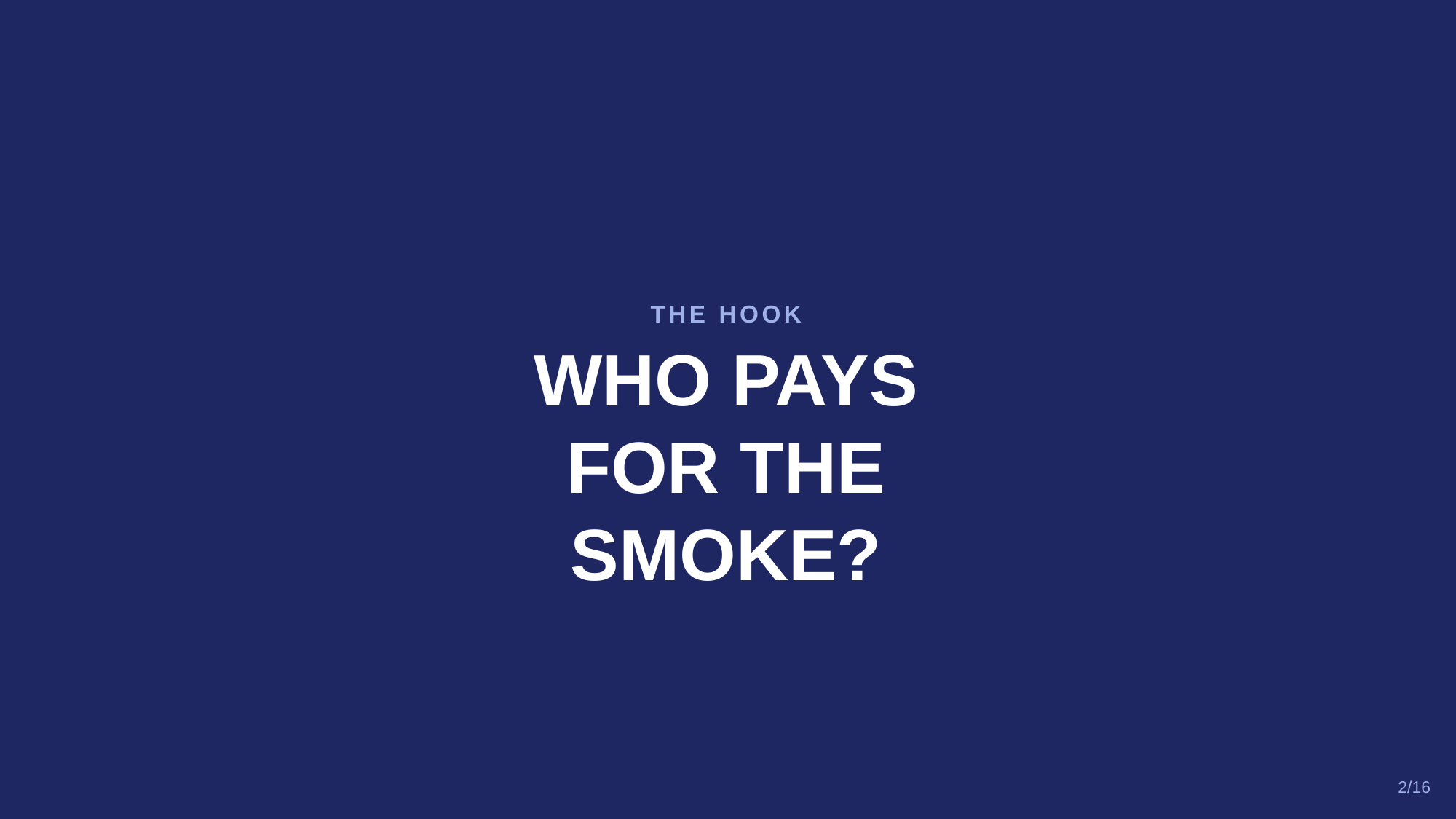

THE HOOK
WHO PAYS
FOR THE
SMOKE?
2/16